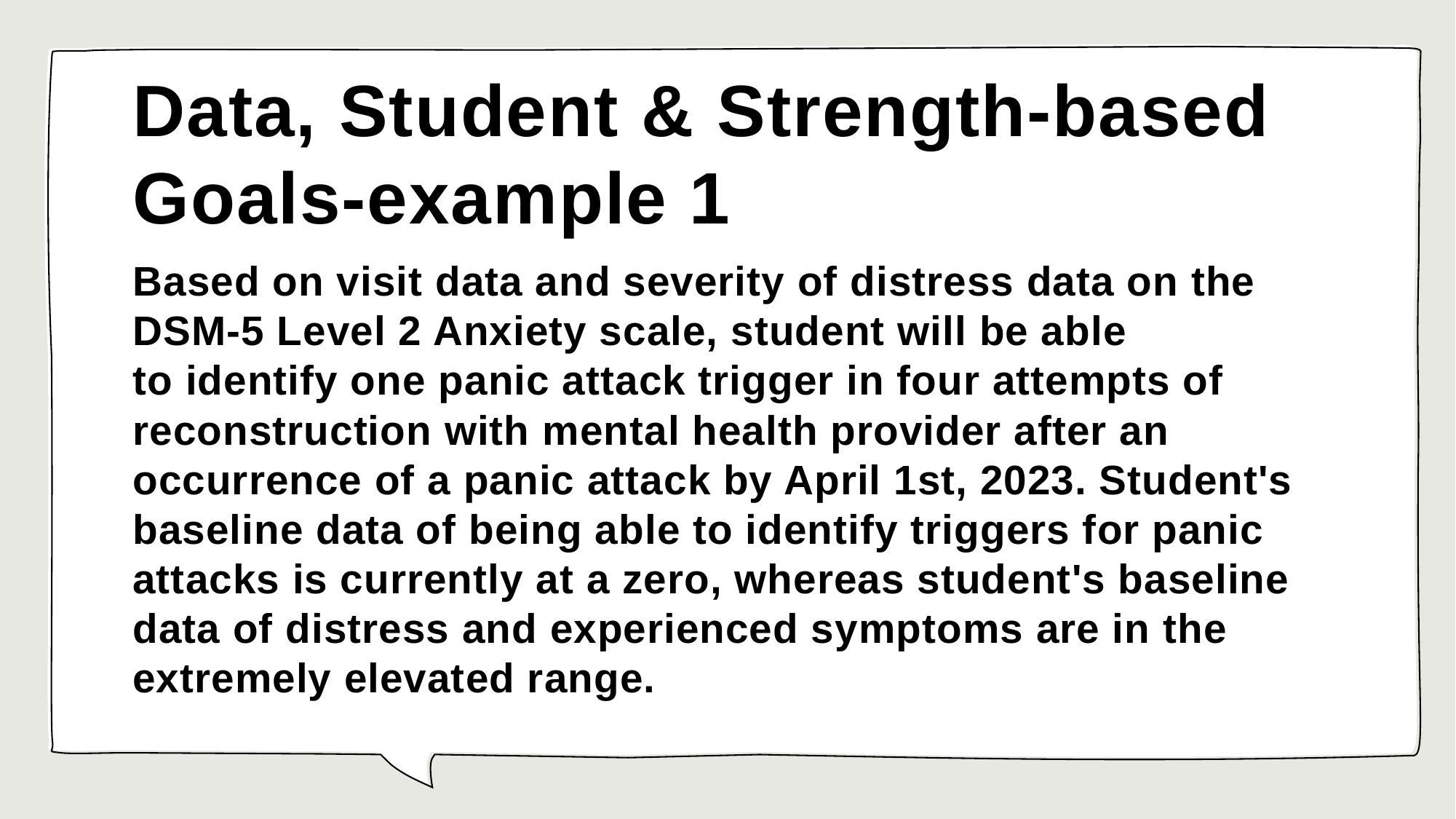

# Data, Student & Strength-based Goals-example 1
Based on visit data and severity of distress data on the DSM-5 Level 2 Anxiety scale, student will be able to identify one panic attack trigger in four attempts of reconstruction with mental health provider after an occurrence of a panic attack by April 1st, 2023. Student's baseline data of being able to identify triggers for panic attacks is currently at a zero, whereas student's baseline data of distress and experienced symptoms are in the extremely elevated range.